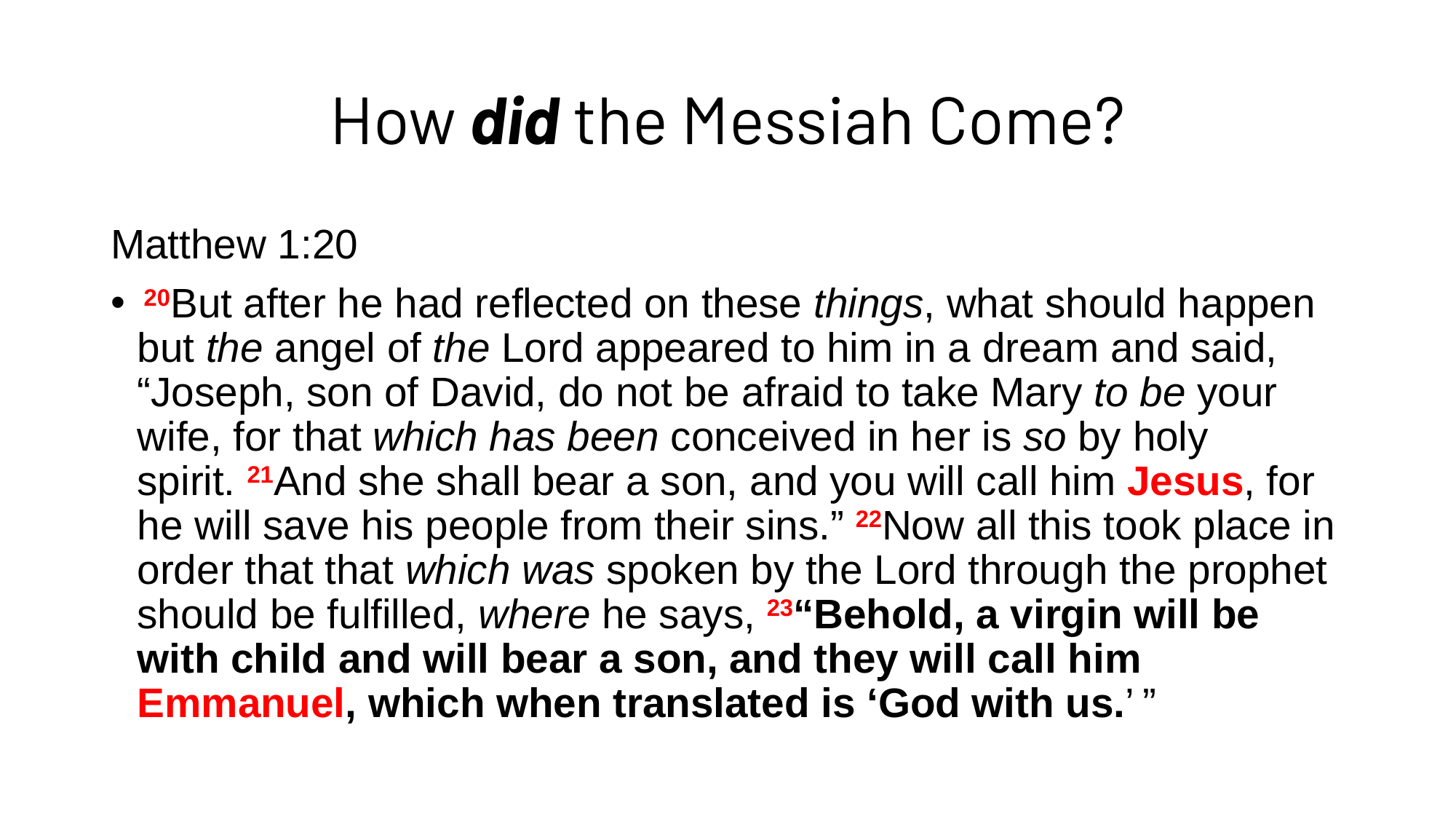

# How did the Messiah Come?
Matthew 1:20
 20But after he had reflected on these things, what should happen but the angel of the Lord appeared to him in a dream and said, “Joseph, son of David, do not be afraid to take Mary to be your wife, for that which has been conceived in her is so by holy spirit. 21And she shall bear a son, and you will call him Jesus, for he will save his people from their sins.” 22Now all this took place in order that that which was spoken by the Lord through the prophet should be fulfilled, where he says, 23“Behold, a virgin will be with child and will bear a son, and they will call him Emmanuel, which when translated is ‘God with us.’ ”